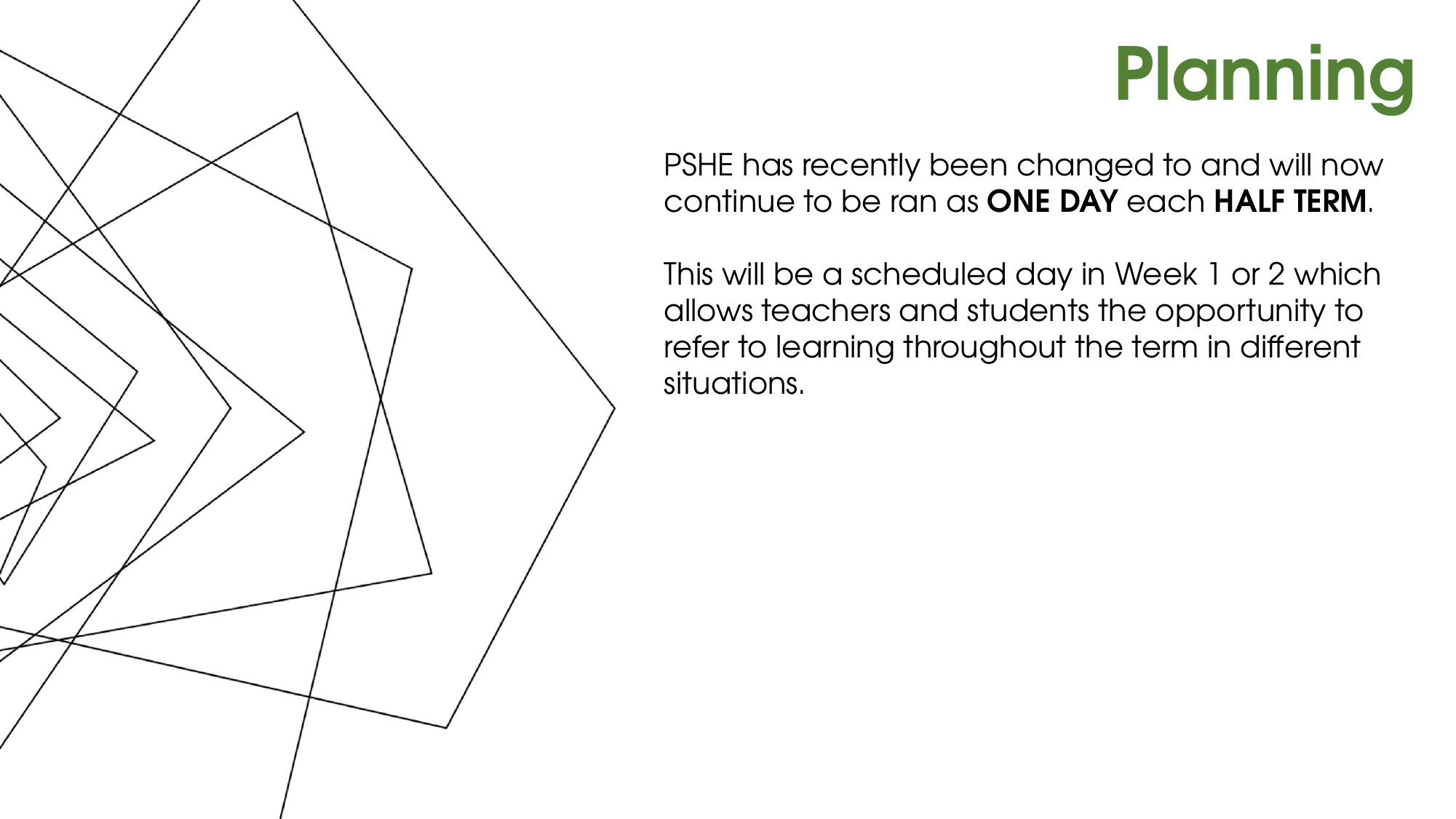

Planning
PSHE has recently been changed to and will now continue to be ran as ONE DAY each HALF TERM.

This will be a scheduled day in Week 1 or 2 which allows teachers and students the opportunity to refer to learning throughout the term in different situations.

20XX